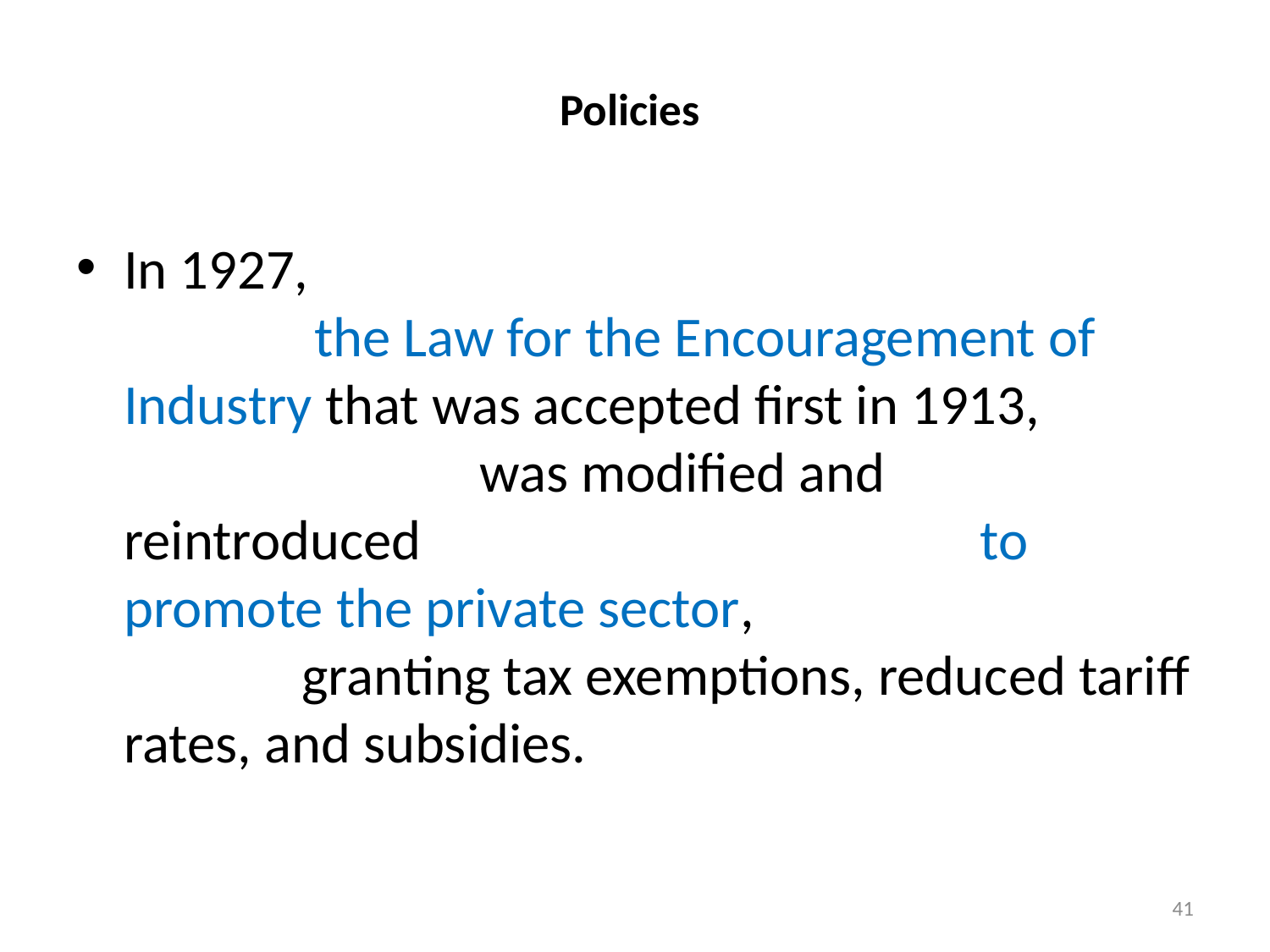

# Policies
In 1927,                                                                                     the Law for the Encouragement of Industry that was accepted first in 1913,                                         was modified and reintroduced                                            to promote the private sector,                                                 granting tax exemptions, reduced tariff rates, and subsidies.

41